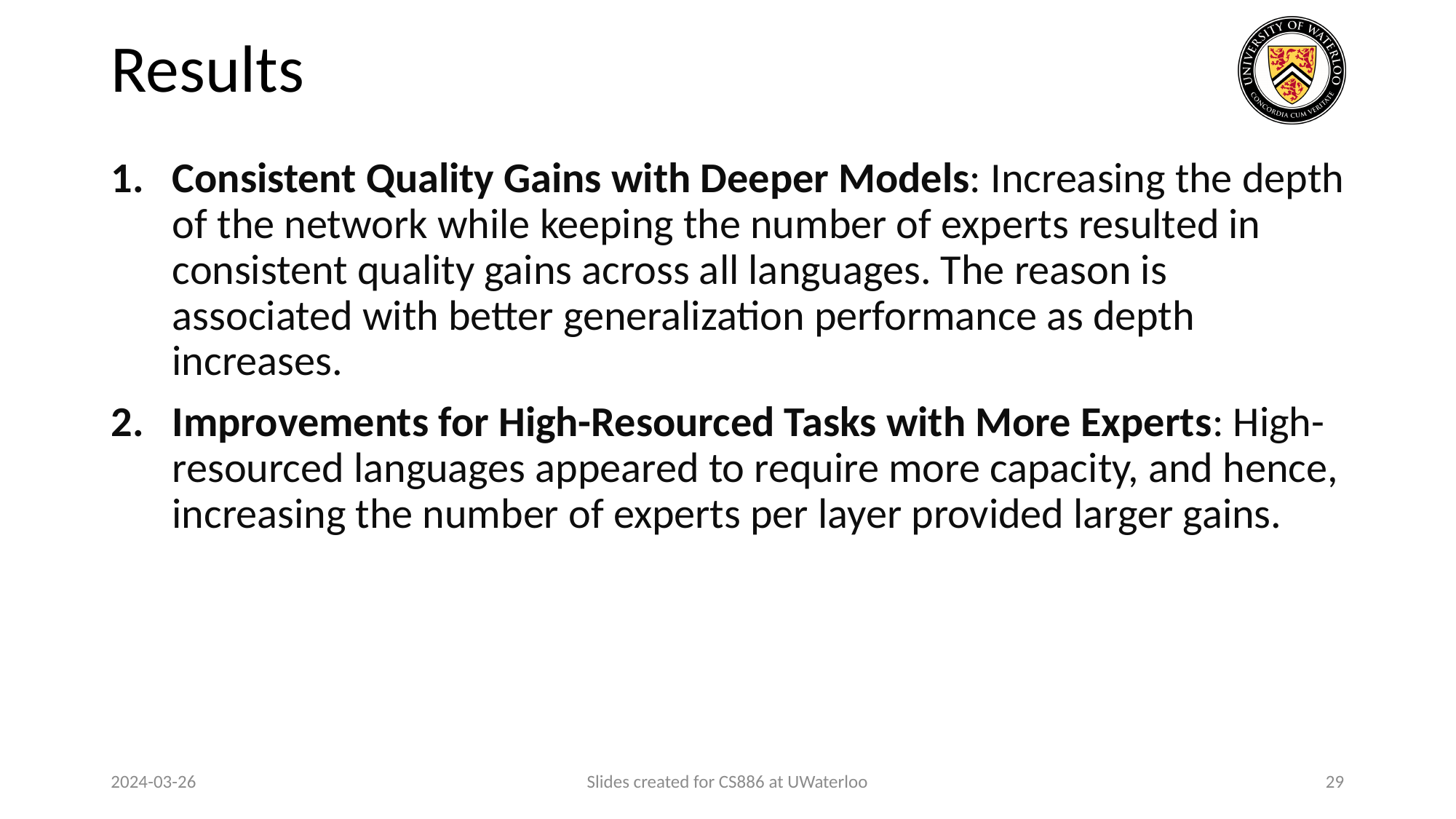

# Results
Consistent Quality Gains with Deeper Models: Increasing the depth of the network while keeping the number of experts resulted in consistent quality gains across all languages. The reason is associated with better generalization performance as depth increases.
Improvements for High-Resourced Tasks with More Experts: High-resourced languages appeared to require more capacity, and hence, increasing the number of experts per layer provided larger gains.
2024-03-26
Slides created for CS886 at UWaterloo
29